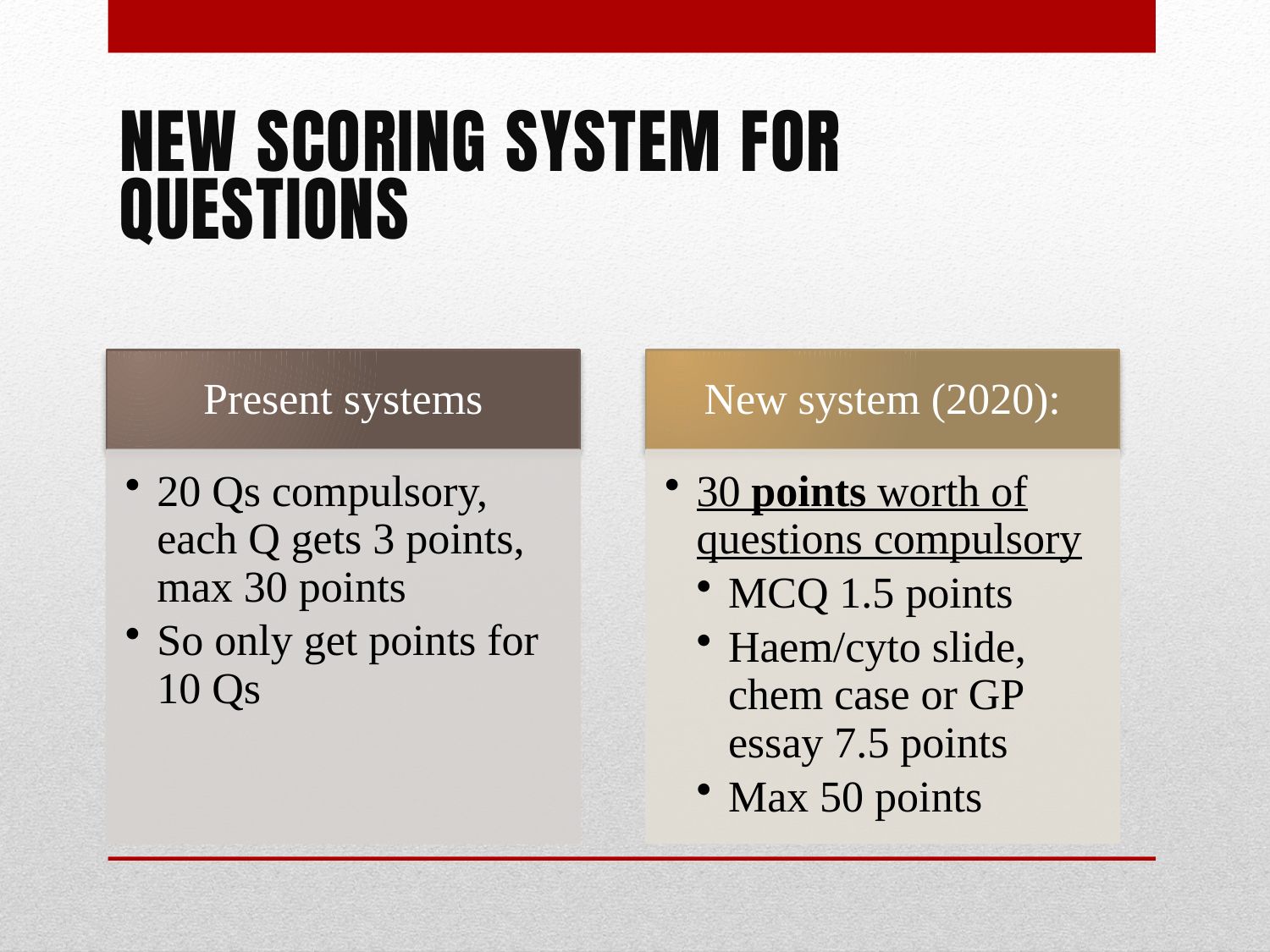

New scoring system for questions
Present systems
20 Qs compulsory, each Q gets 3 points, max 30 points
So only get points for 10 Qs
New system (2020):
30 points worth of questions compulsory
MCQ 1.5 points
Haem/cyto slide, chem case or GP essay 7.5 points
Max 50 points